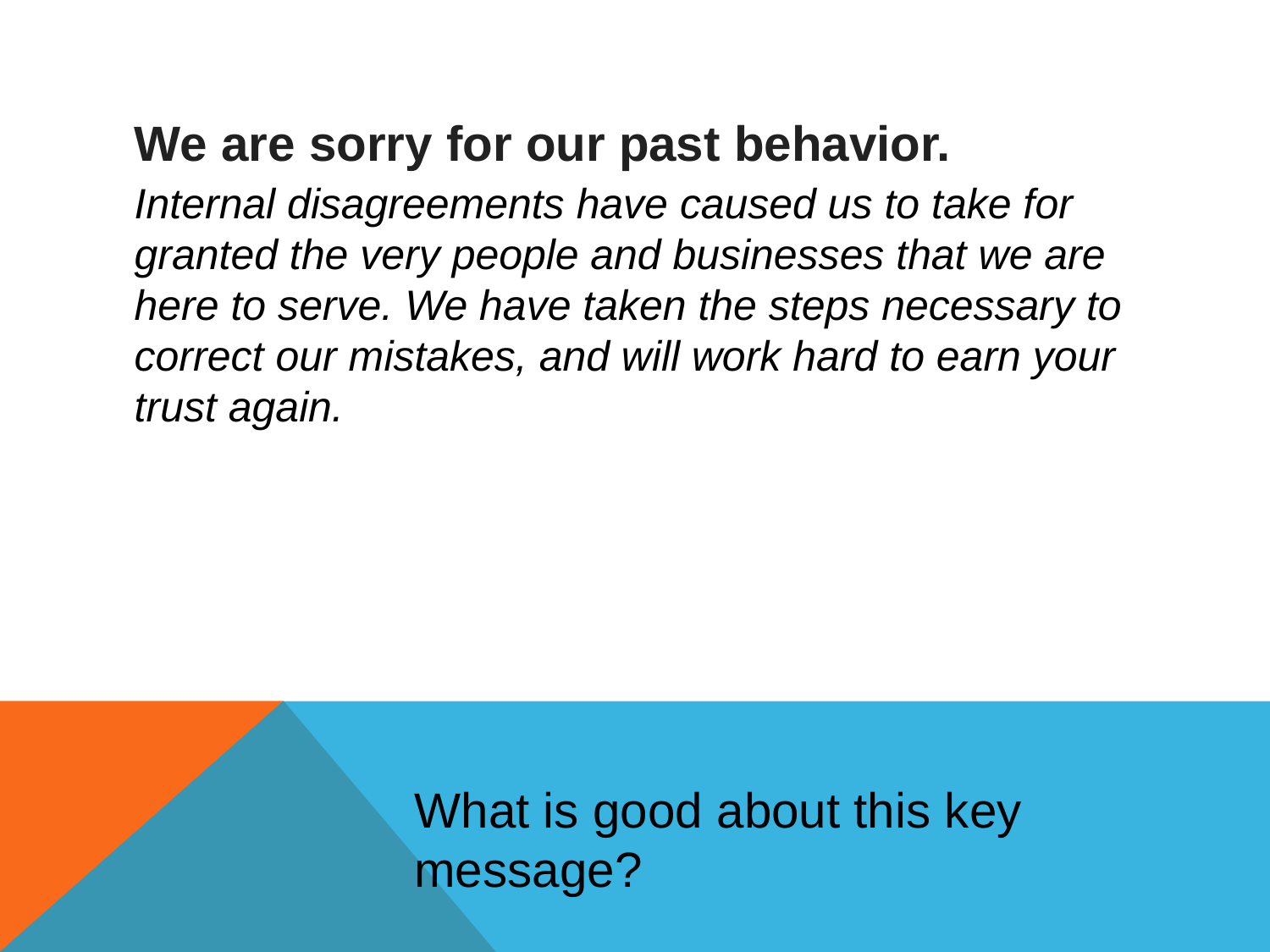

We are sorry for our past behavior.
Internal disagreements have caused us to take for granted the very people and businesses that we are here to serve. We have taken the steps necessary to correct our mistakes, and will work hard to earn your trust again.
What is good about this key message?